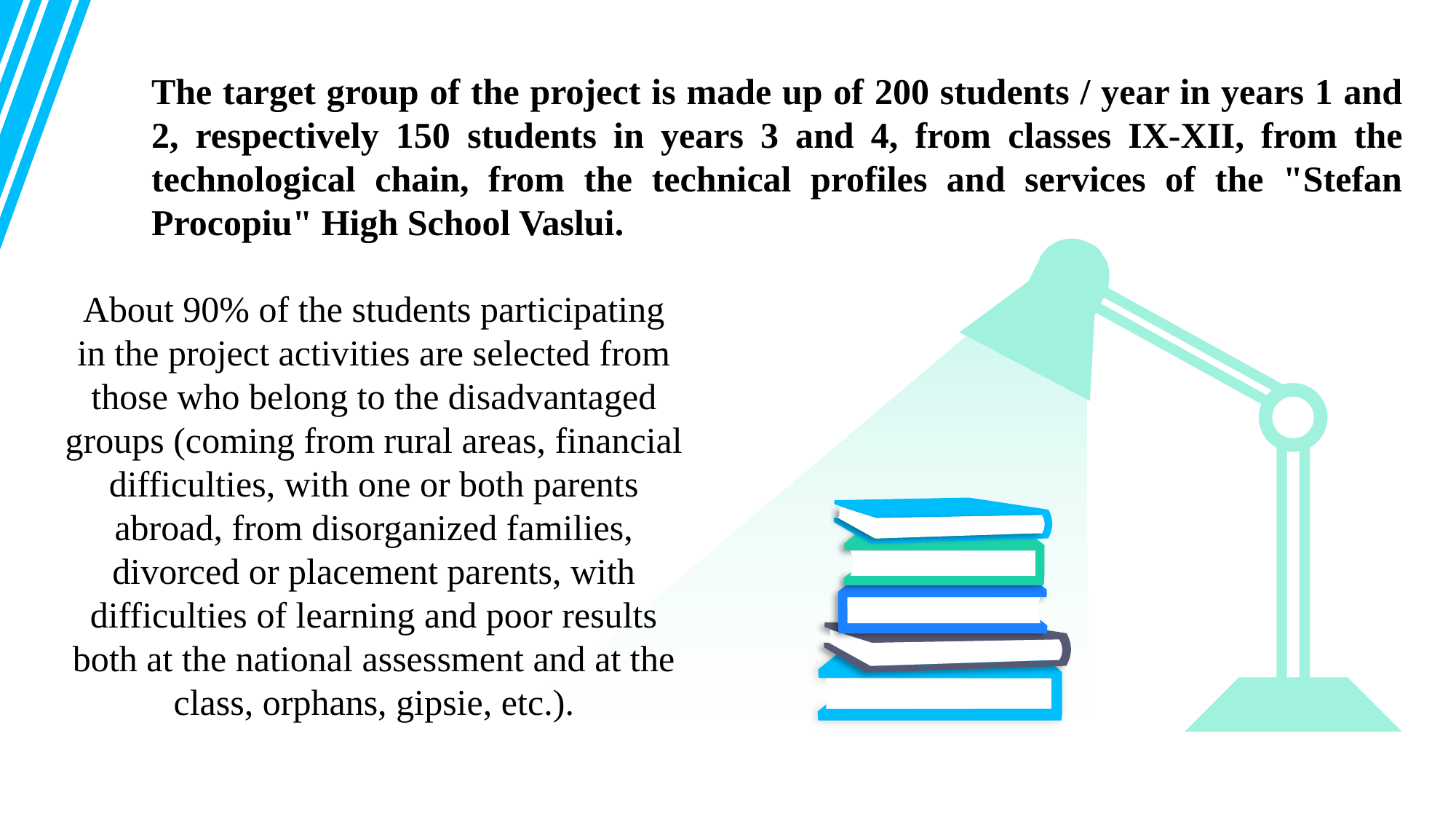

The target group of the project is made up of 200 students / year in years 1 and 2, respectively 150 students in years 3 and 4, from classes IX-XII, from the technological chain, from the technical profiles and services of the "Stefan Procopiu" High School Vaslui.

About 90% of the students participating in the project activities are selected from those who belong to the disadvantaged groups (coming from rural areas, financial difficulties, with one or both parents abroad, from disorganized families, divorced or placement parents, with difficulties of learning and poor results both at the national assessment and at the class, orphans, gipsie, etc.).